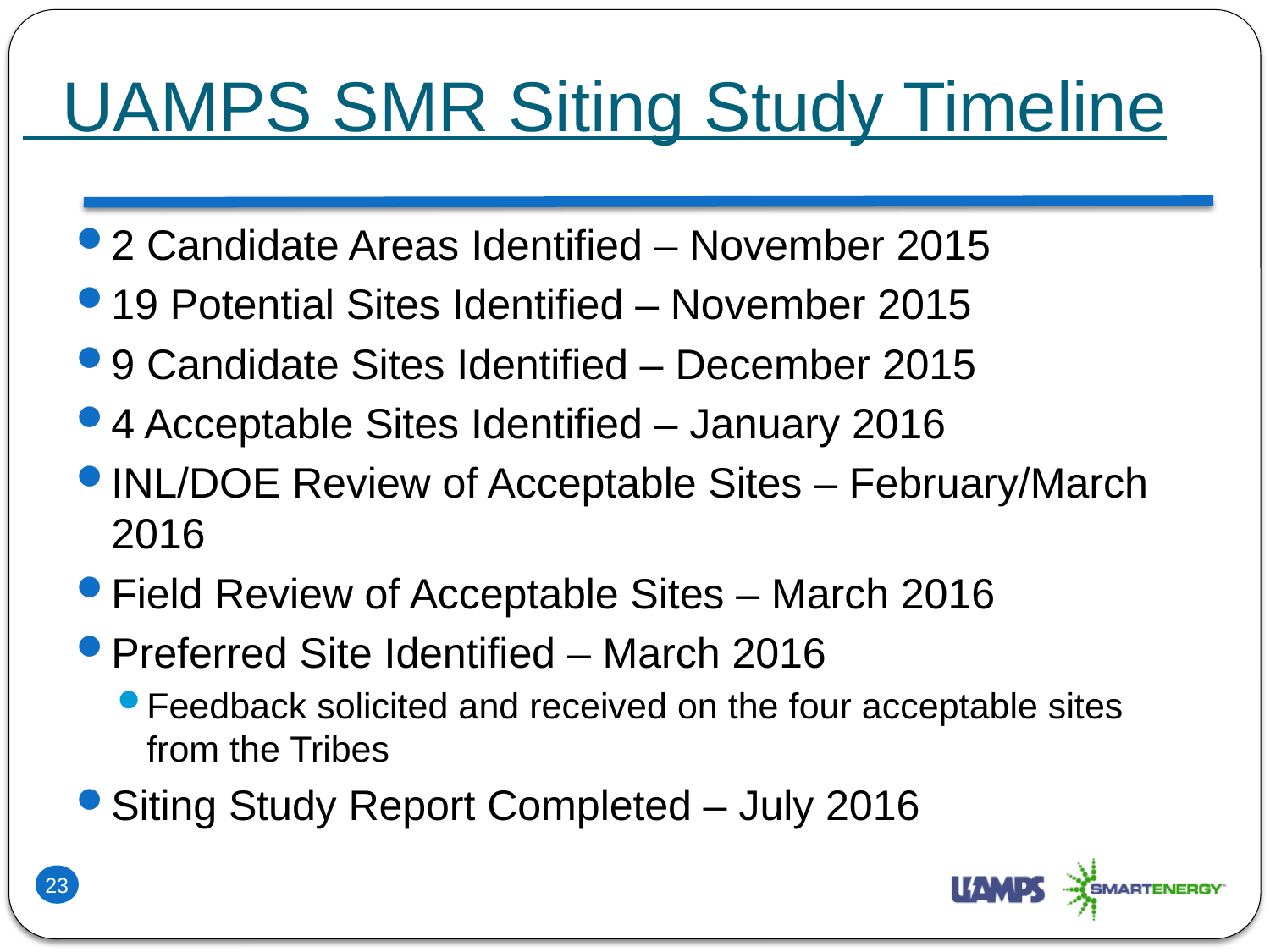

# UAMPS SMR Siting Study Timeline
2 Candidate Areas Identified – November 2015
19 Potential Sites Identified – November 2015
9 Candidate Sites Identified – December 2015
4 Acceptable Sites Identified – January 2016
INL/DOE Review of Acceptable Sites – February/March 2016
Field Review of Acceptable Sites – March 2016
Preferred Site Identified – March 2016
Feedback solicited and received on the four acceptable sites from the Tribes
Siting Study Report Completed – July 2016